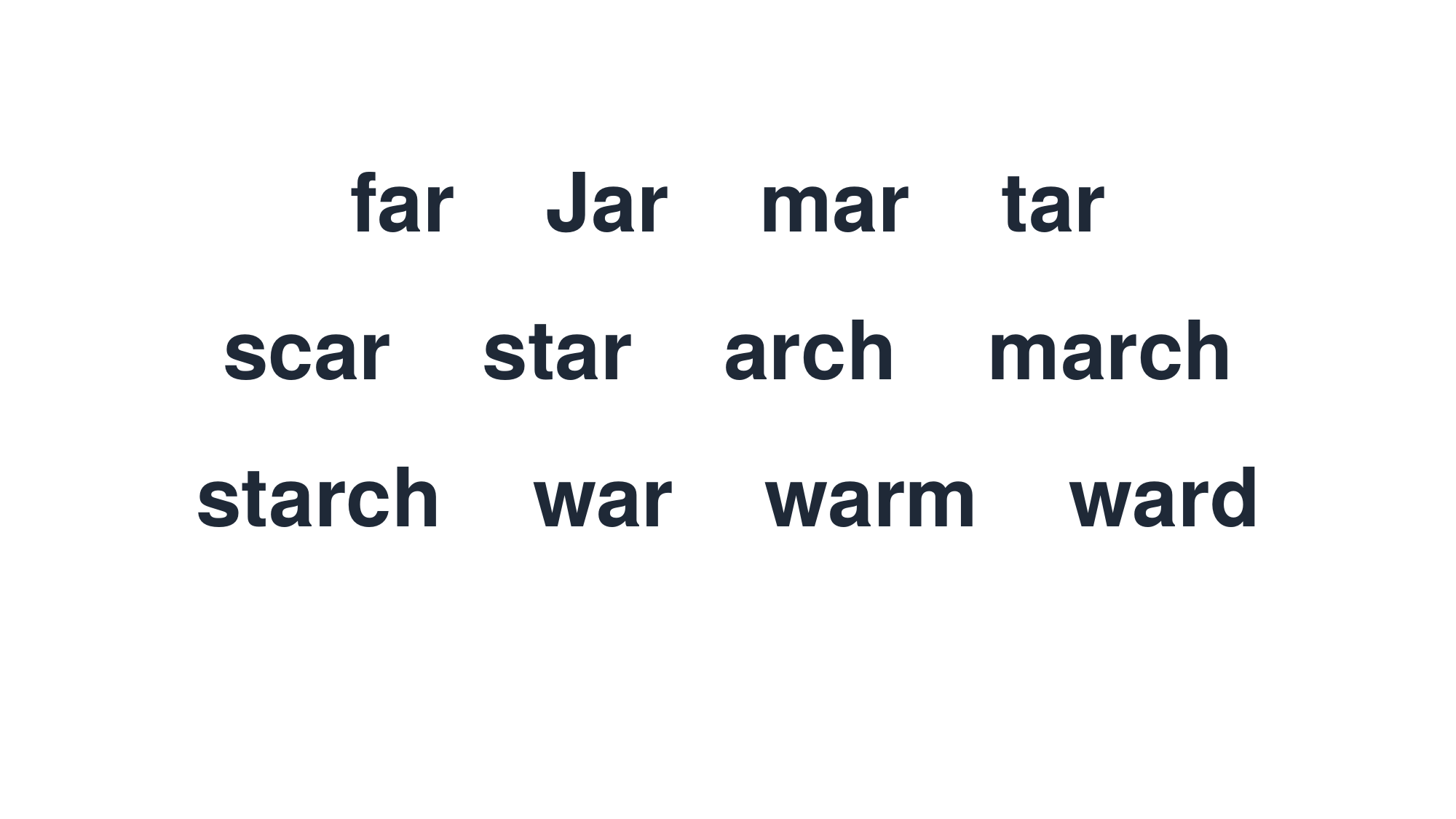

far    Jar    mar    tar
scar    star    arch    march
starch    war    warm    ward